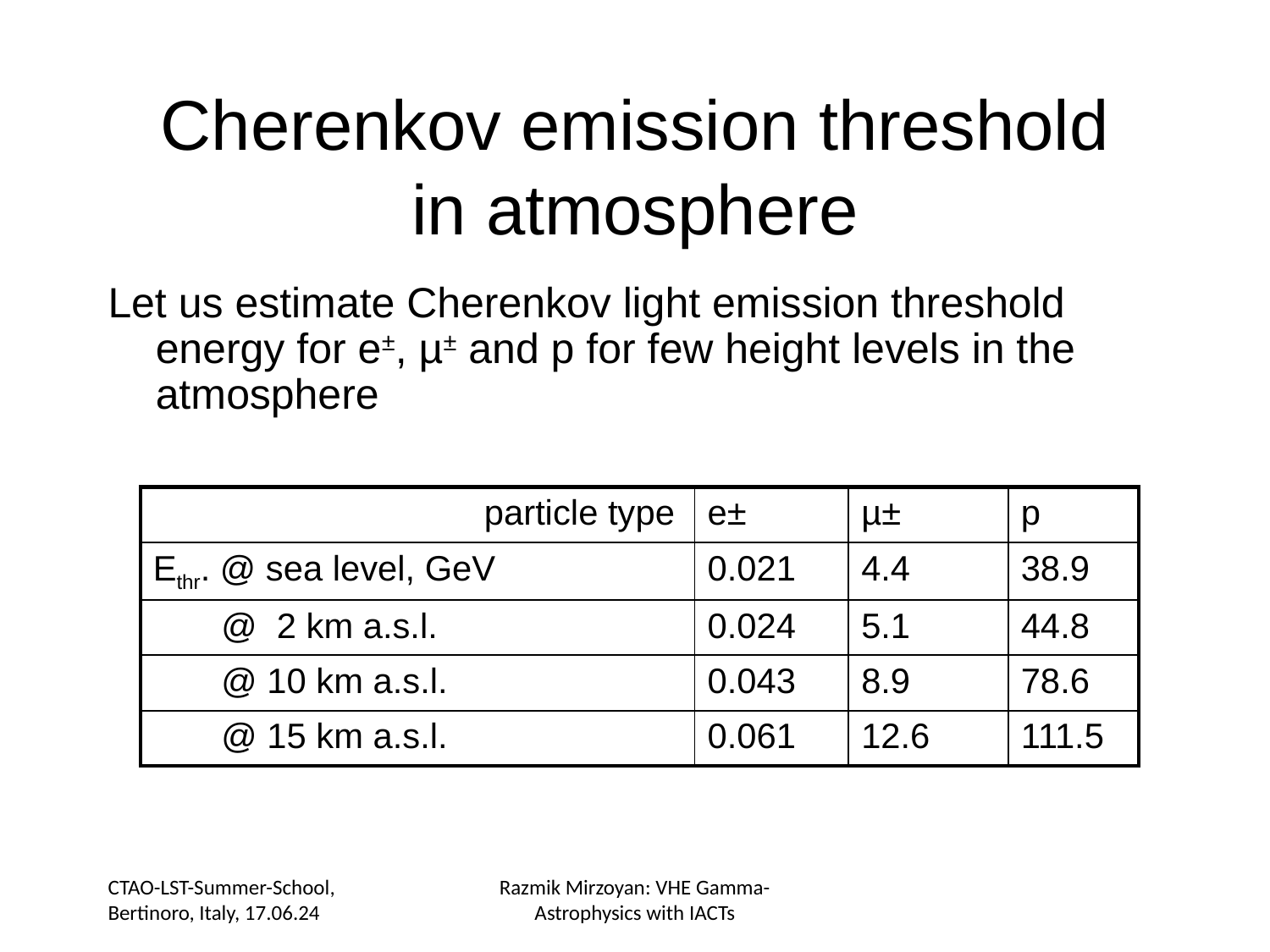

# Cherenkov emission threshold in atmosphere
Let us estimate Cherenkov light emission threshold energy for e±, µ± and p for few height levels in the atmosphere
| particle type | e± | µ± | p |
| --- | --- | --- | --- |
| Ethr. @ sea level, GeV | 0.021 | 4.4 | 38.9 |
| @ 2 km a.s.l. | 0.024 | 5.1 | 44.8 |
| @ 10 km a.s.l. | 0.043 | 8.9 | 78.6 |
| @ 15 km a.s.l. | 0.061 | 12.6 | 111.5 |
CTAO-LST-Summer-School, Bertinoro, Italy, 17.06.24
Razmik Mirzoyan: VHE Gamma-Astrophysics with IACTs